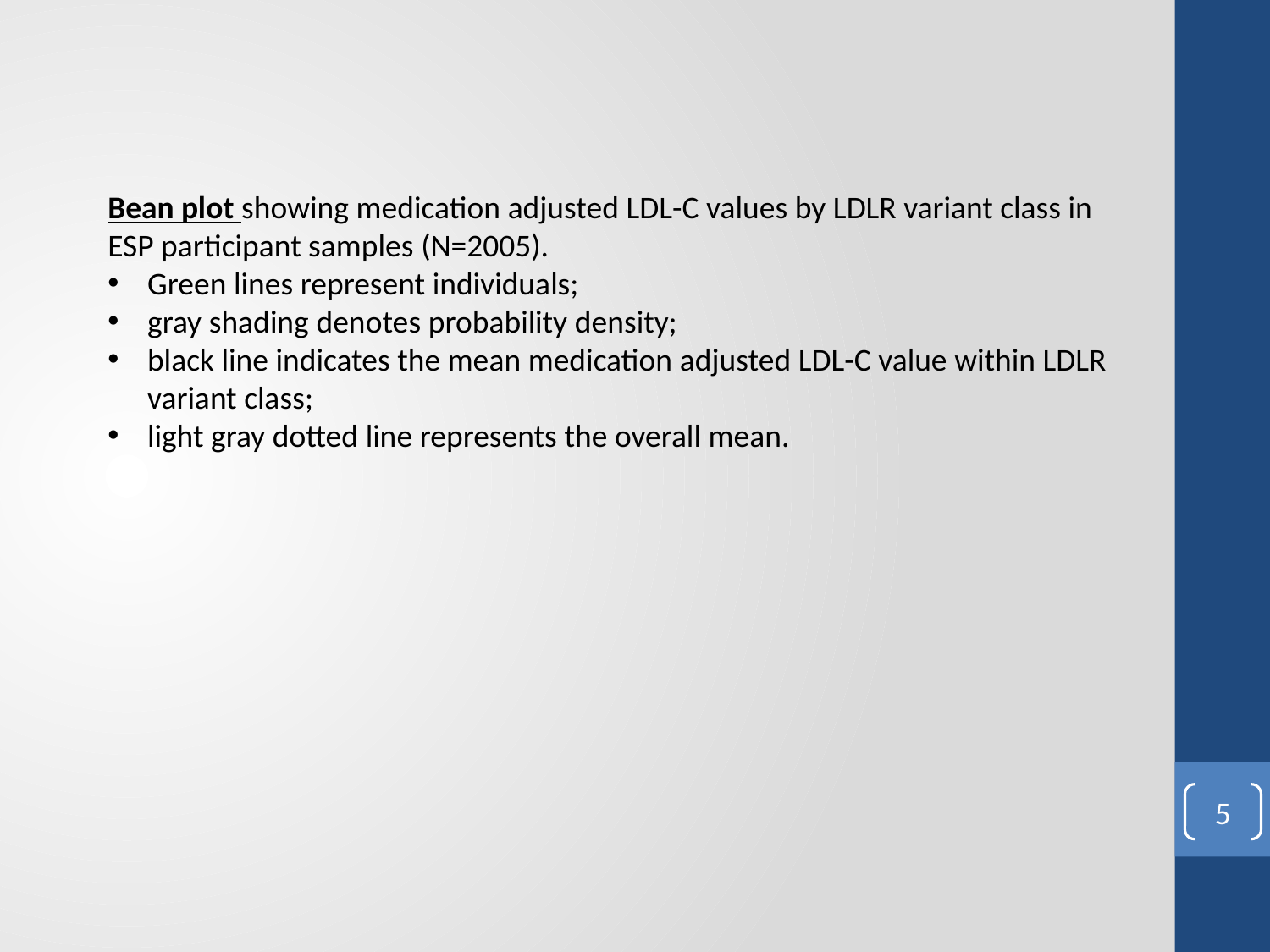

Bean plot showing medication adjusted LDL-C values by LDLR variant class in ESP participant samples (N=2005).
Green lines represent individuals;
gray shading denotes probability density;
black line indicates the mean medication adjusted LDL-C value within LDLR variant class;
light gray dotted line represents the overall mean.
5